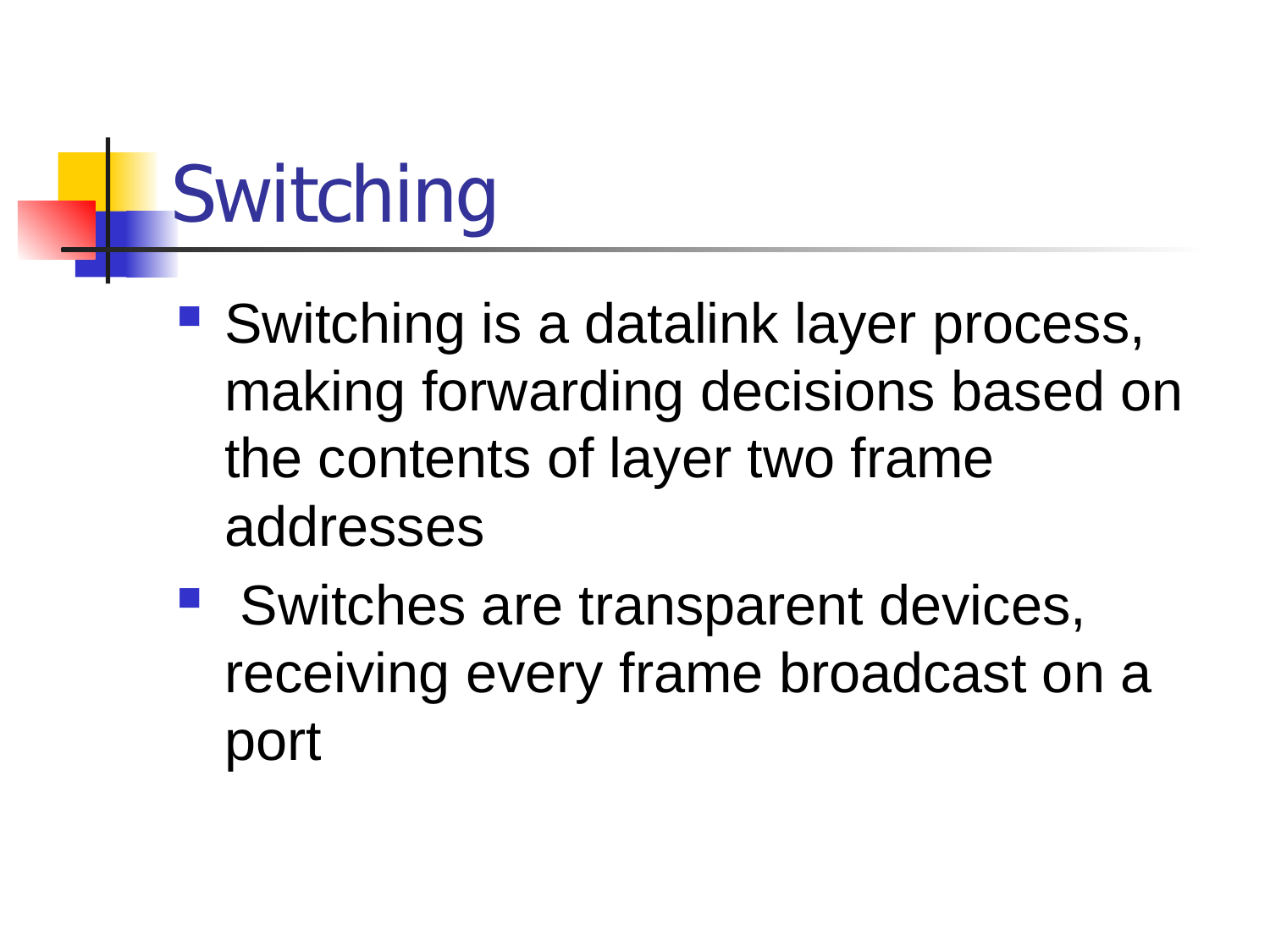

# Switching
Switching is a datalink layer process, making forwarding decisions based on the contents of layer two frame addresses
 Switches are transparent devices, receiving every frame broadcast on a port